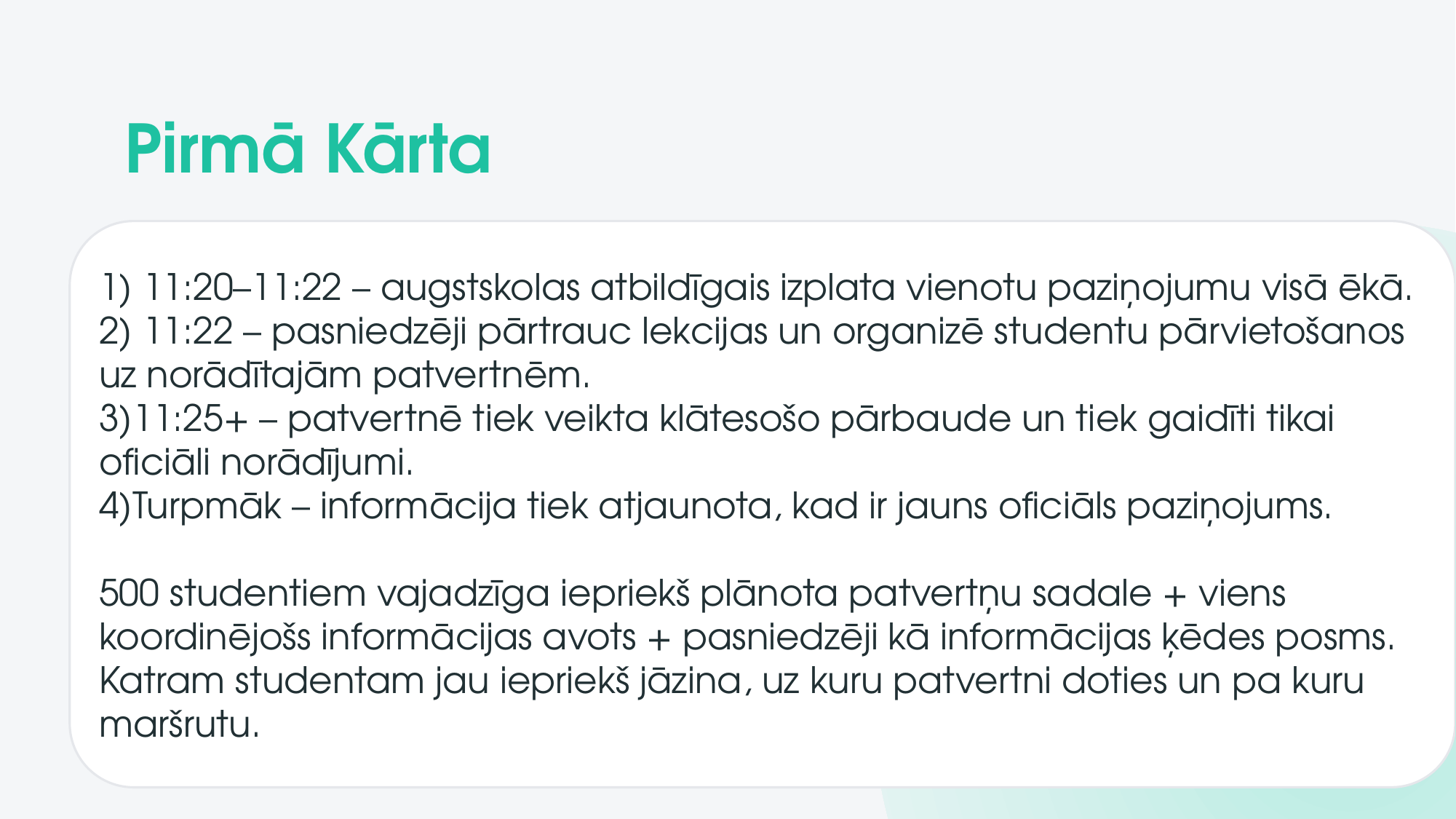

# Pirmā Kārta
1) 11:20–11:22 – augstskolas atbildīgais izplata vienotu paziņojumu visā ēkā.
2) 11:22 – pasniedzēji pārtrauc lekcijas un organizē studentu pārvietošanos uz norādītajām patvertnēm.
3)11:25+ – patvertnē tiek veikta klātesošo pārbaude un tiek gaidīti tikai oficiāli norādījumi.
4)Turpmāk – informācija tiek atjaunota, kad ir jauns oficiāls paziņojums.

500 studentiem vajadzīga iepriekš plānota patvertņu sadale + viens koordinējošs informācijas avots + pasniedzēji kā informācijas ķēdes posms. Katram studentam jau iepriekš jāzina, uz kuru patvertni doties un pa kuru maršrutu.